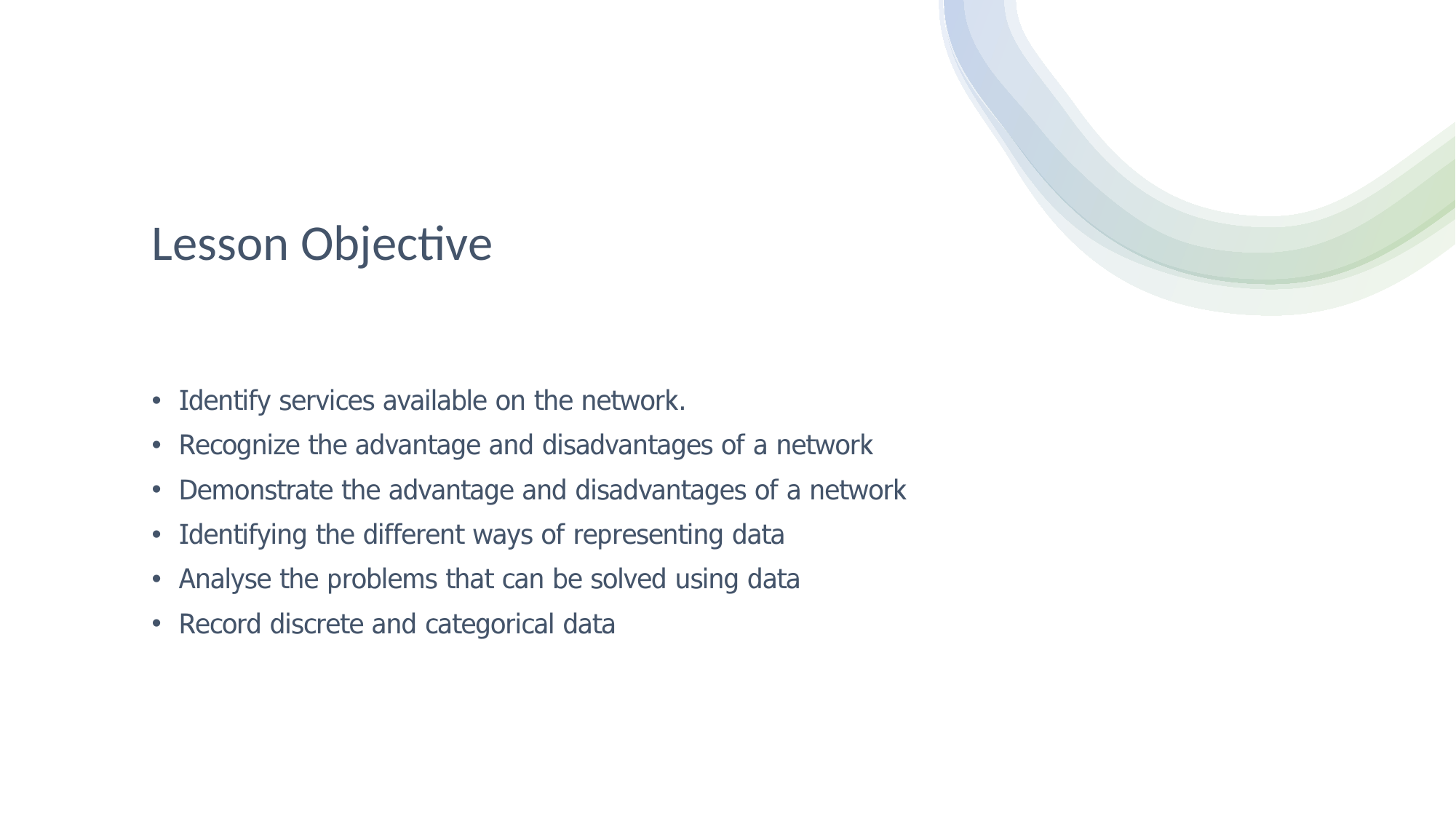

# Lesson Objective
Identify services available on the network.
Recognize the advantage and disadvantages of a network
Demonstrate the advantage and disadvantages of a network
Identifying the different ways of representing data
Analyse the problems that can be solved using data
Record discrete and categorical data